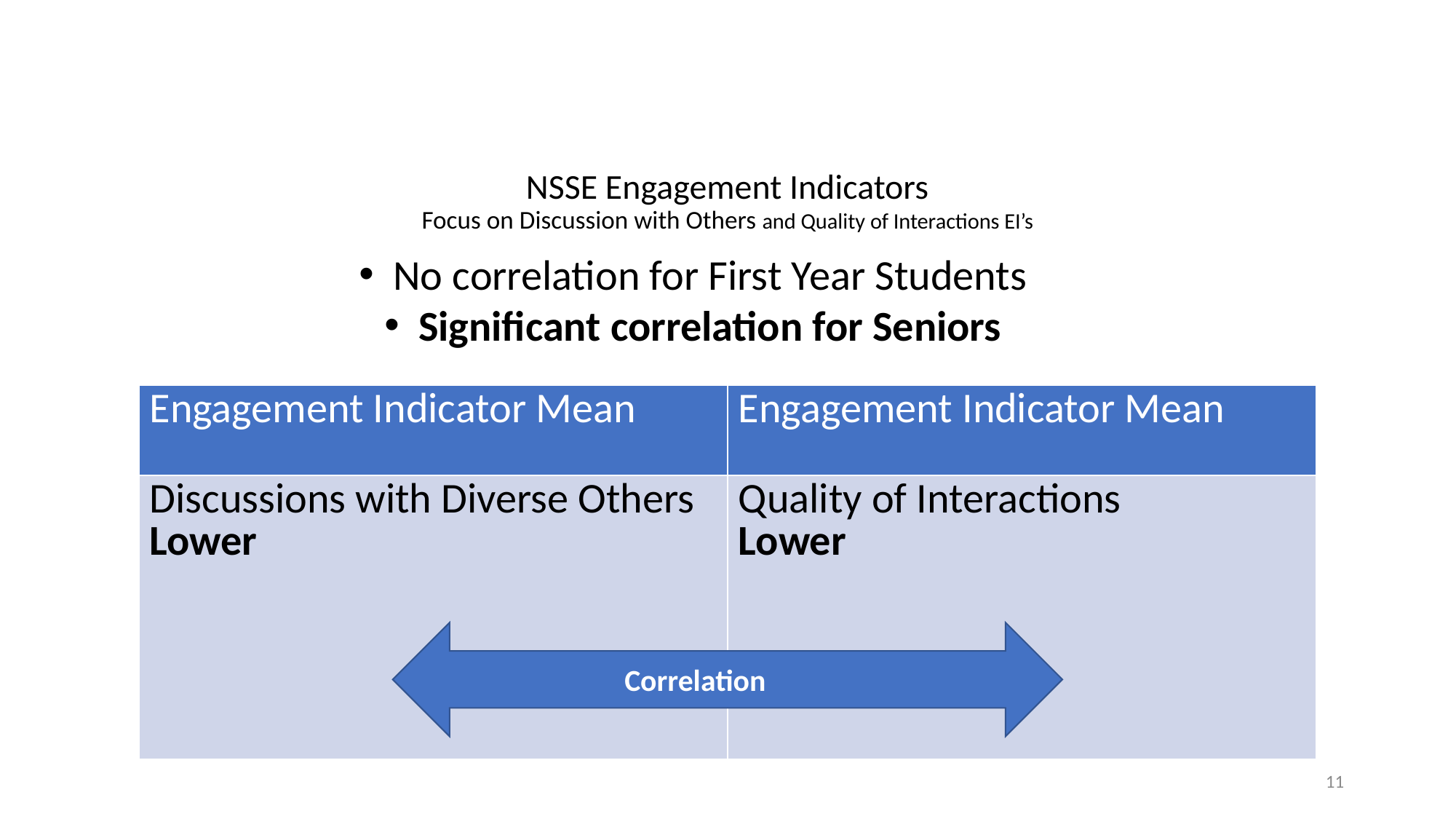

# NSSE Engagement Indicators Focus on Discussion with Others and Quality of Interactions EI’s
No correlation for First Year Students
Significant correlation for Seniors
| Engagement Indicator Mean | Engagement Indicator Mean |
| --- | --- |
| Discussions with Diverse Others Lower | Quality of Interactions Lower |

Correlation
11